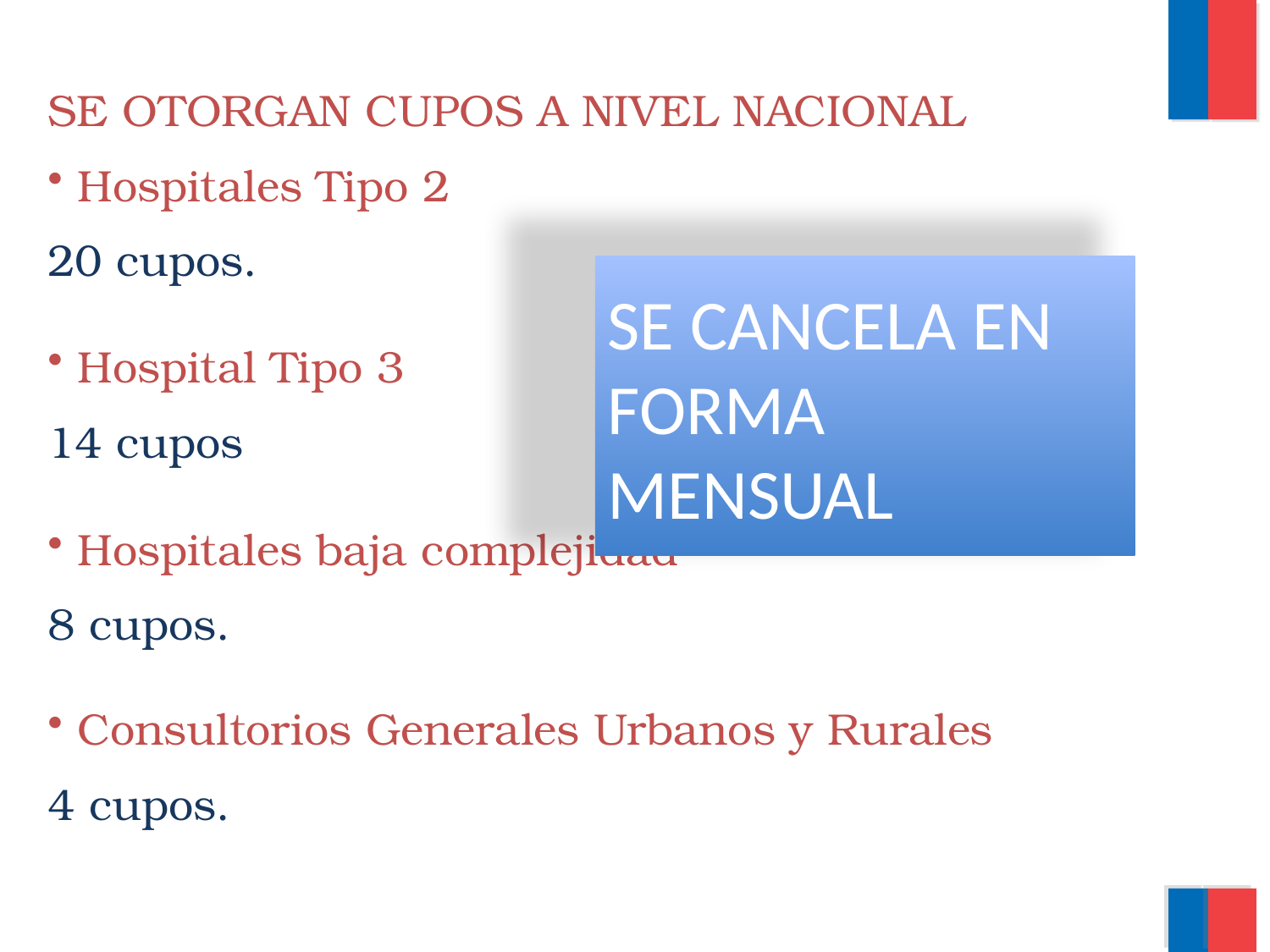

SE OTORGAN CUPOS A NIVEL NACIONAL
Hospitales Tipo 2
20 cupos.

Hospital Tipo 3
14 cupos

Hospitales baja complejidad
8 cupos.

Consultorios Generales Urbanos y Rurales
4 cupos.
SE CANCELA EN FORMA MENSUAL